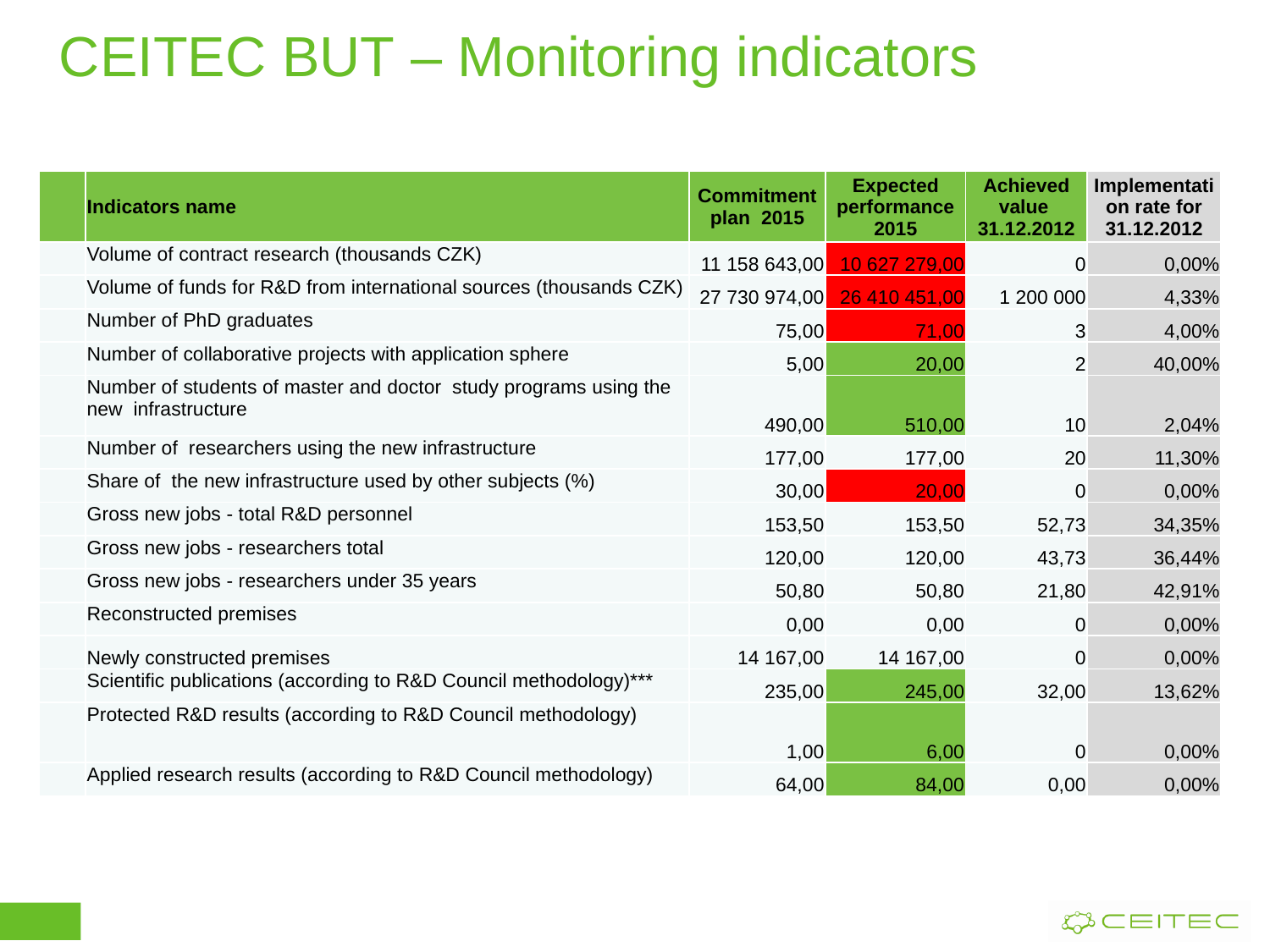

# CEITEC BUT – Monitoring indicators
|  | Indicators name | Commitment plan 2015 | Expected performance 2015 | Achieved value 31.12.2012 | Implementation rate for 31.12.2012 |
| --- | --- | --- | --- | --- | --- |
|  | Volume of contract research (thousands CZK) | 11 158 643,00 | 10 627 279,00 | 0 | 0,00% |
|  | Volume of funds for R&D from international sources (thousands CZK) | 27 730 974,00 | 26 410 451,00 | 1 200 000 | 4,33% |
|  | Number of PhD graduates | 75,00 | 71,00 | 3 | 4,00% |
|  | Number of collaborative projects with application sphere | 5,00 | 20,00 | 2 | 40,00% |
|  | Number of students of master and doctor study programs using the new infrastructure | 490,00 | 510,00 | 10 | 2,04% |
|  | Number of researchers using the new infrastructure | 177,00 | 177,00 | 20 | 11,30% |
|  | Share of the new infrastructure used by other subjects (%) | 30,00 | 20,00 | 0 | 0,00% |
|  | Gross new jobs - total R&D personnel | 153,50 | 153,50 | 52,73 | 34,35% |
|  | Gross new jobs - researchers total | 120,00 | 120,00 | 43,73 | 36,44% |
|  | Gross new jobs - researchers under 35 years | 50,80 | 50,80 | 21,80 | 42,91% |
|  | Reconstructed premises | 0,00 | 0,00 | 0 | 0,00% |
|  | Newly constructed premises | 14 167,00 | 14 167,00 | 0 | 0,00% |
|  | Scientific publications (according to R&D Council methodology)\*\*\* | 235,00 | 245,00 | 32,00 | 13,62% |
|  | Protected R&D results (according to R&D Council methodology) | 1,00 | 6,00 | 0 | 0,00% |
|  | Applied research results (according to R&D Council methodology) | 64,00 | 84,00 | 0,00 | 0,00% |